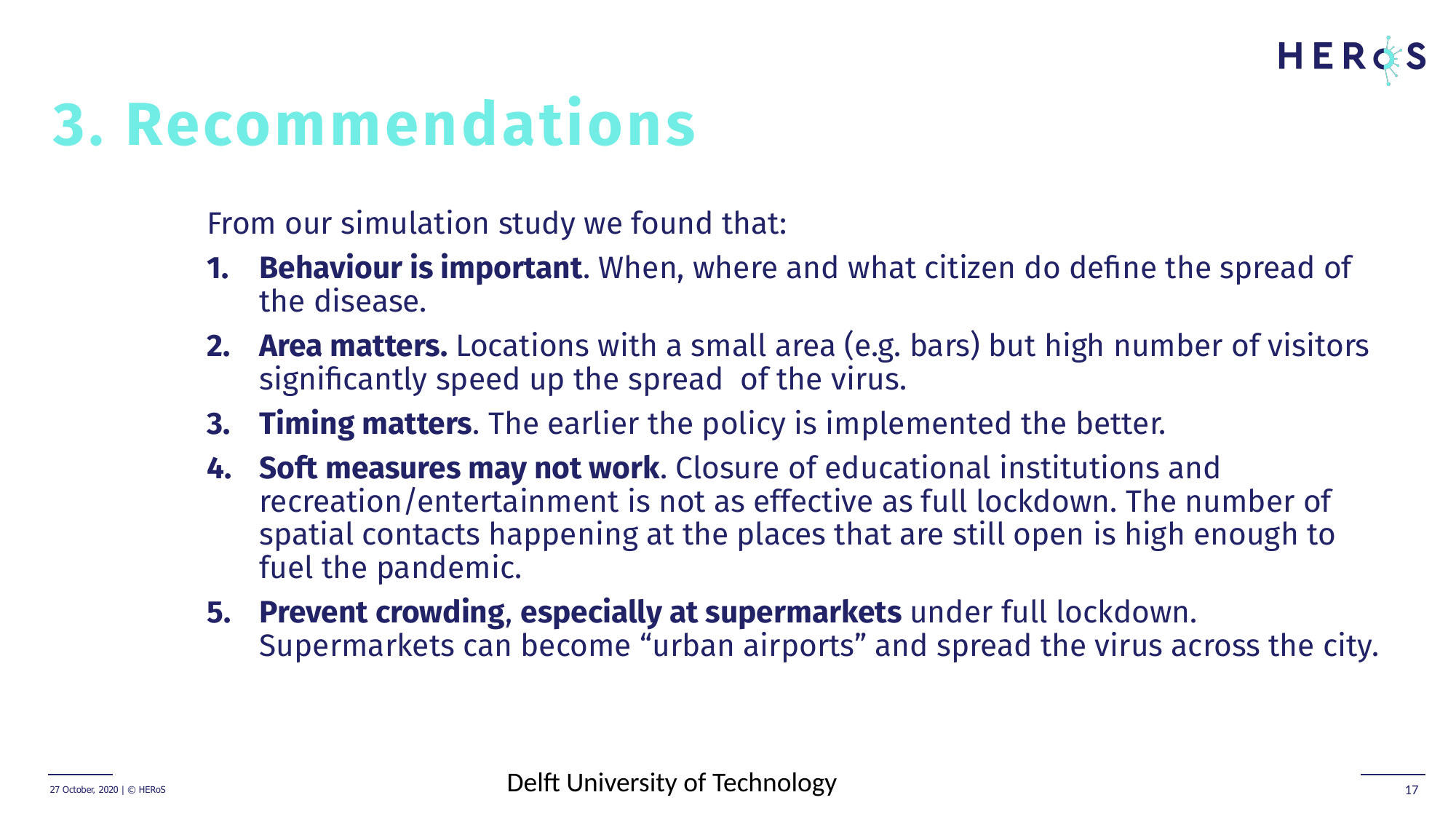

3. Recommendations
From our simulation study we found that:
Behaviour is important. When, where and what citizen do define the spread of the disease.
Area matters. Locations with a small area (e.g. bars) but high number of visitors significantly speed up the spread  of the virus.
Timing matters. The earlier the policy is implemented the better.
Soft measures may not work. Closure of educational institutions and recreation/entertainment is not as effective as full lockdown. The number of spatial contacts happening at the places that are still open is high enough to fuel the pandemic.
Prevent crowding, especially at supermarkets under full lockdown. Supermarkets can become “urban airports” and spread the virus across the city.

Delft University of Technology